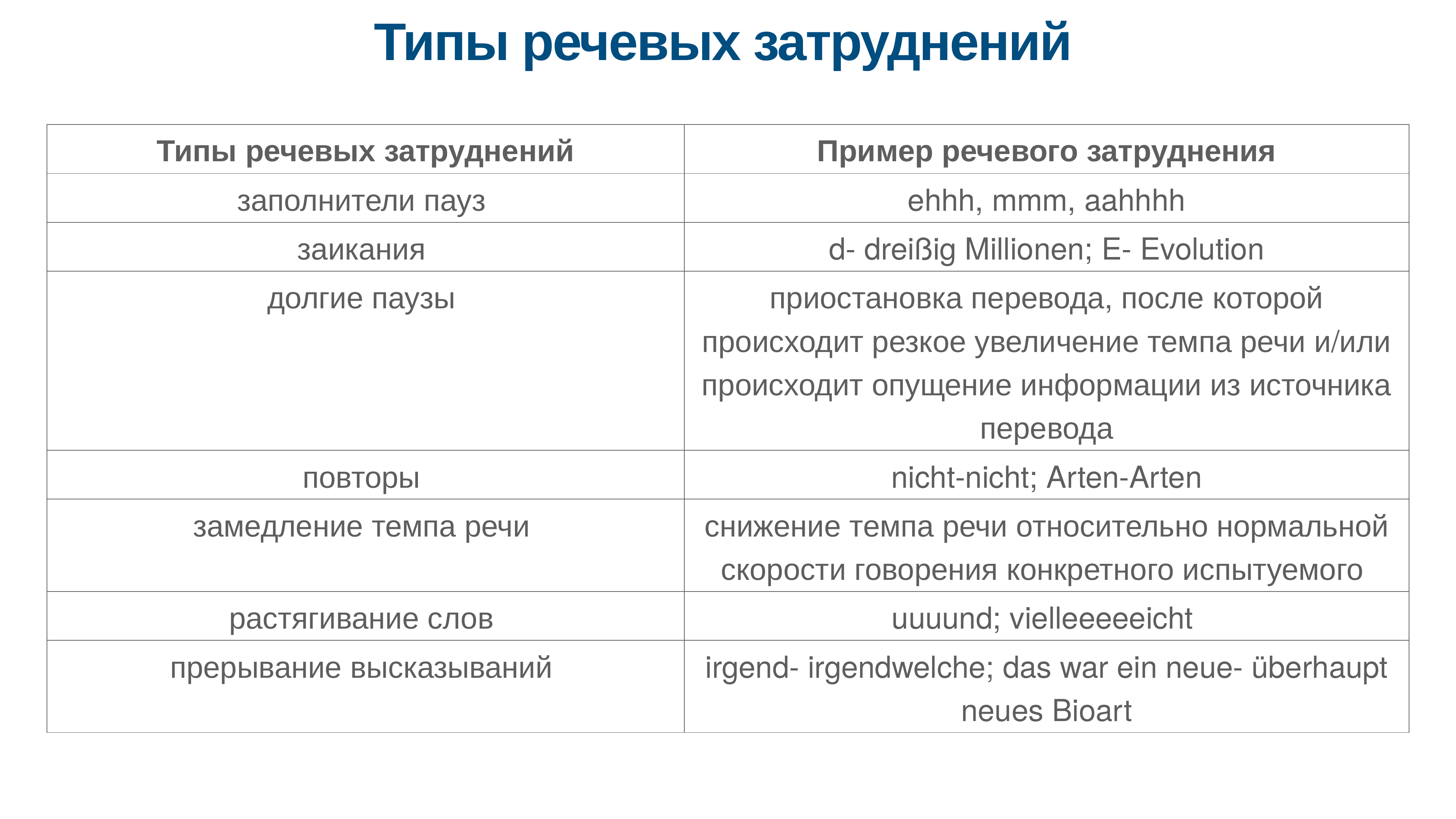

# Типы речевых затруднений
| Типы речевых затруднений | Пример речевого затруднения |
| --- | --- |
| заполнители пауз | ehhh, mmm, aahhhh |
| заикания | d- dreißig Millionen; E- Evolution |
| долгие паузы | приостановка перевода, после которой происходит резкое увеличение темпа речи и/или происходит опущение информации из источника перевода |
| повторы | nicht-nicht; Arten-Arten |
| замедление темпа речи | снижение темпа речи относительно нормальной скорости говорения конкретного испытуемого |
| растягивание слов | uuuund; vielleeeeeicht |
| прерывание высказываний | irgend- irgendwelche; das war ein neue- überhaupt neues Bioart |